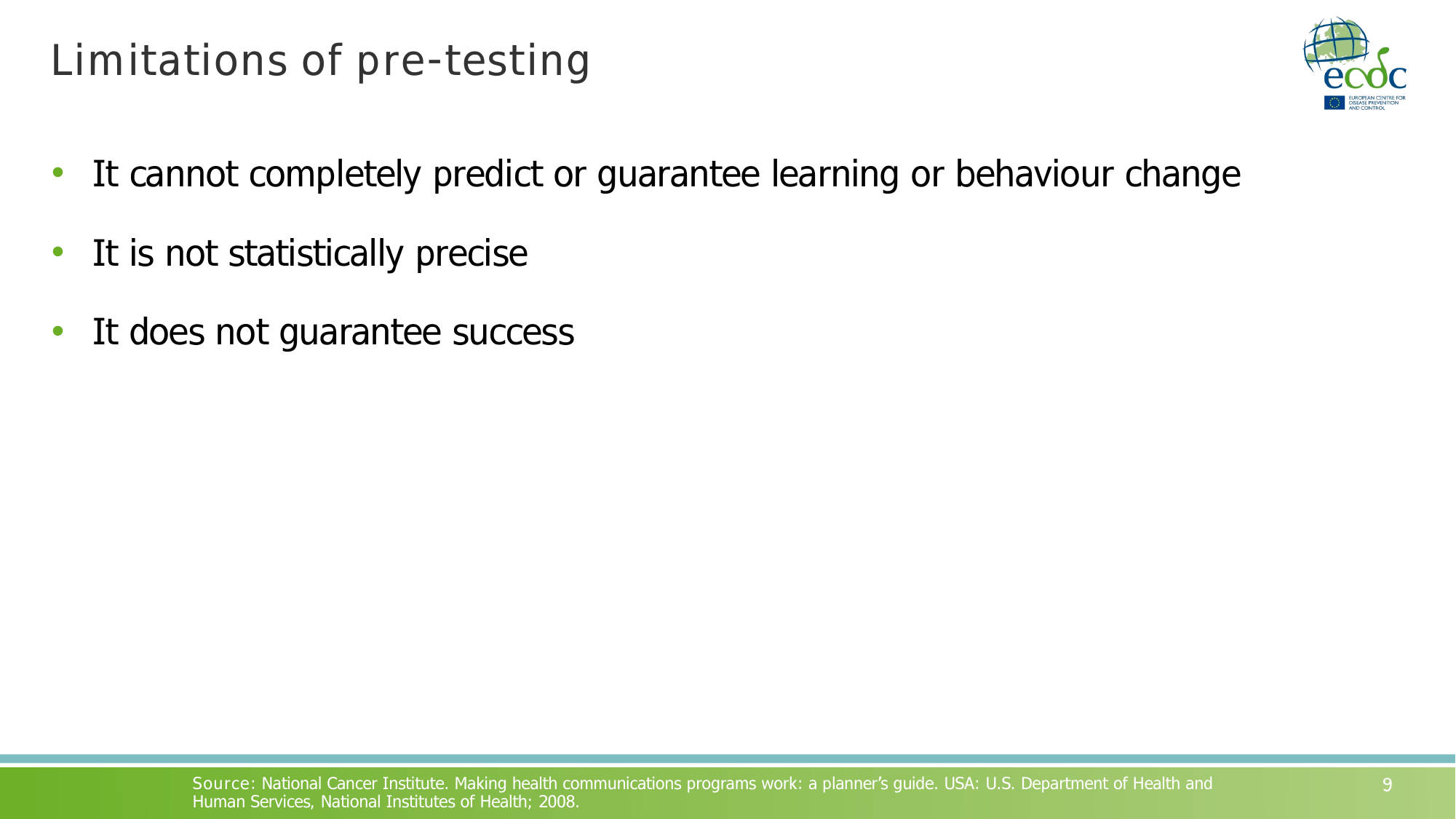

# Limitations of pre-testing
It cannot completely predict or guarantee learning or behaviour change
It is not statistically precise
It does not guarantee success
Source: National Cancer Institute. Making health communications programs work: a planner’s guide. USA: U.S. Department of Health and Human Services, National Institutes of Health; 2008.
9